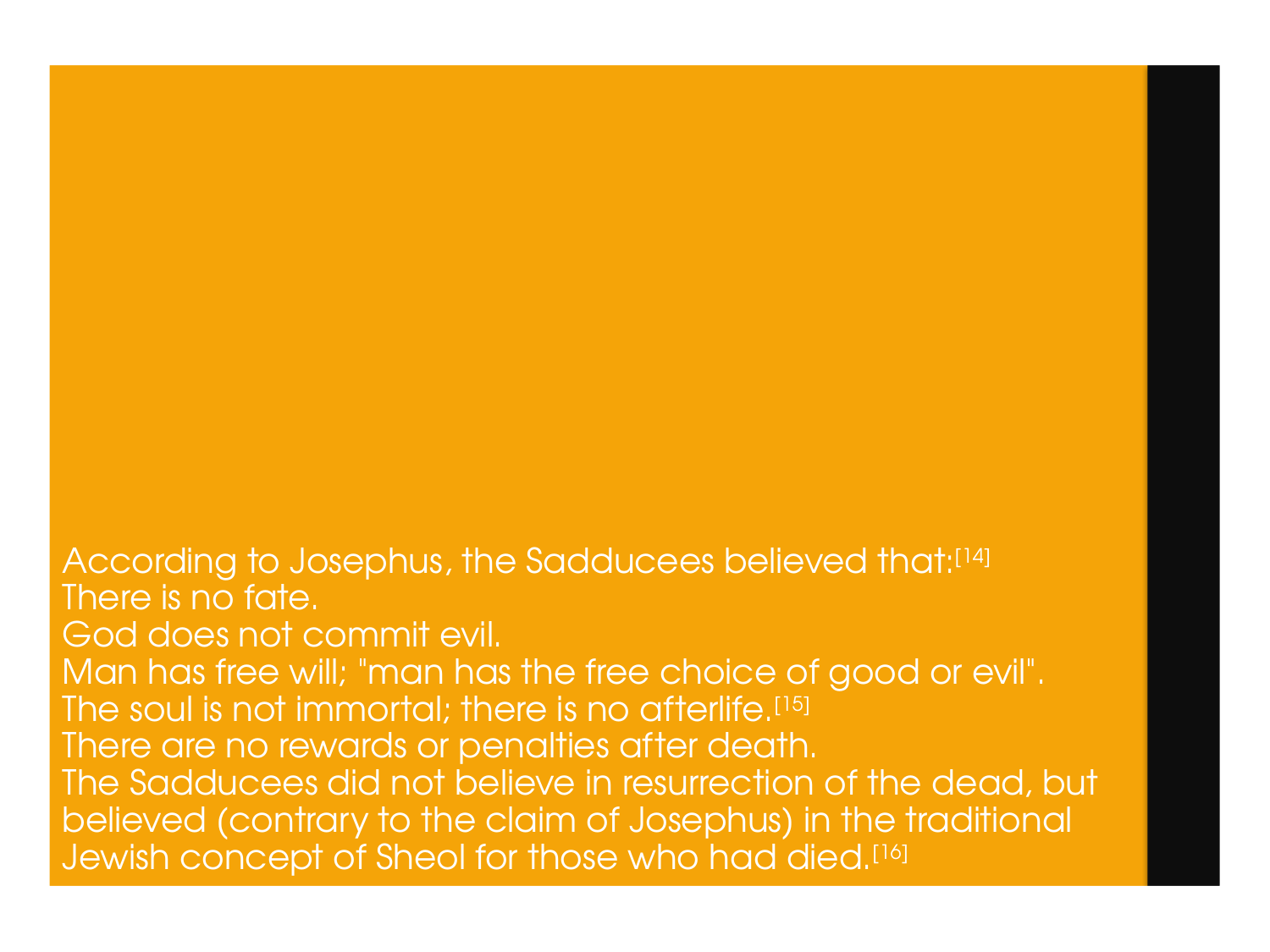

# According to Josephus, the Sadducees believed that:[14] There is no fate. God does not commit evil. Man has free will; "man has the free choice of good or evil". The soul is not immortal; there is no afterlife.[15] There are no rewards or penalties after death. The Sadducees did not believe in resurrection of the dead, but believed (contrary to the claim of Josephus) in the traditional Jewish concept of Sheol for those who had died.[16]